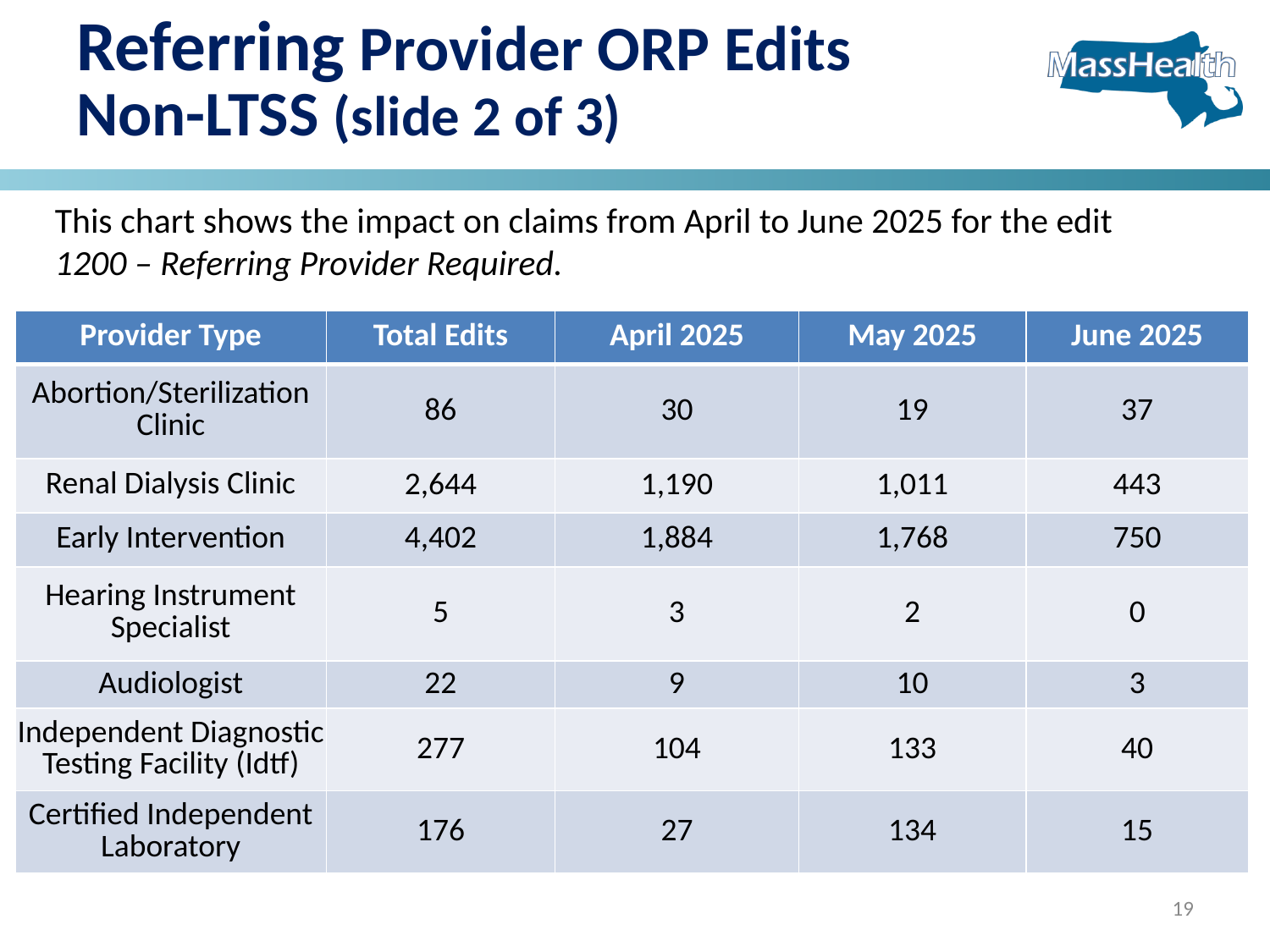

# Referring Provider ORP Edits Non-LTSS (slide 2 of 3)
This chart shows the impact on claims from April to June 2025 for the edit 1200 – Referring Provider Required.
| Provider Type | Total Edits | April 2025 | May 2025 | June 2025 |
| --- | --- | --- | --- | --- |
| Abortion/Sterilization Clinic | 86 | 30 | 19 | 37 |
| Renal Dialysis Clinic | 2,644 | 1,190 | 1,011 | 443 |
| Early Intervention | 4,402 | 1,884 | 1,768 | 750 |
| Hearing Instrument Specialist | 5 | 3 | 2 | 0 |
| Audiologist | 22 | 9 | 10 | 3 |
| Independent Diagnostic Testing Facility (Idtf) | 277 | 104 | 133 | 40 |
| Certified Independent Laboratory | 176 | 27 | 134 | 15 |
19